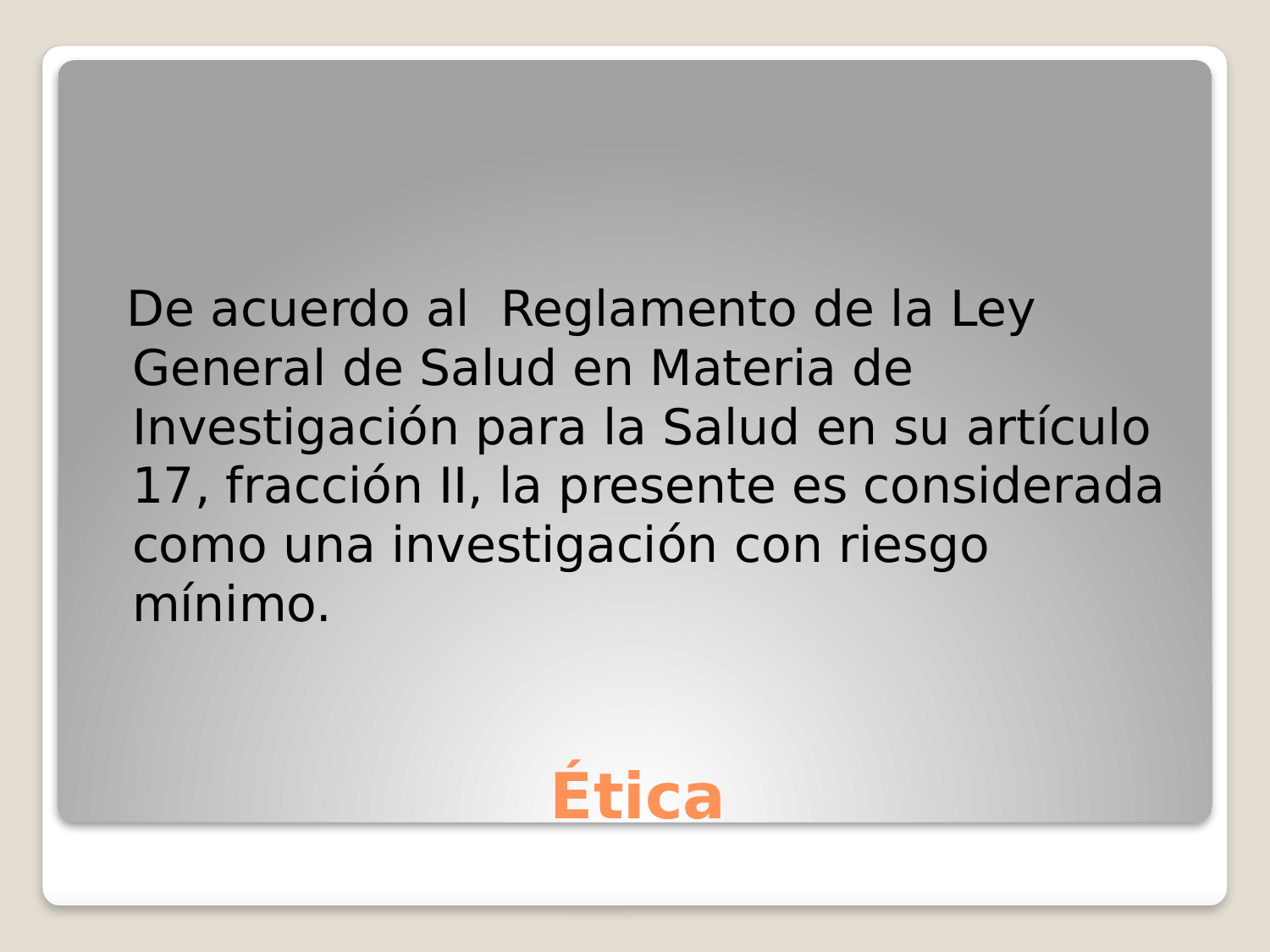

De acuerdo al  Reglamento de la Ley General de Salud en Materia de Investigación para la Salud en su artículo 17, fracción II, la presente es considerada como una investigación con riesgo mínimo.

# Ética